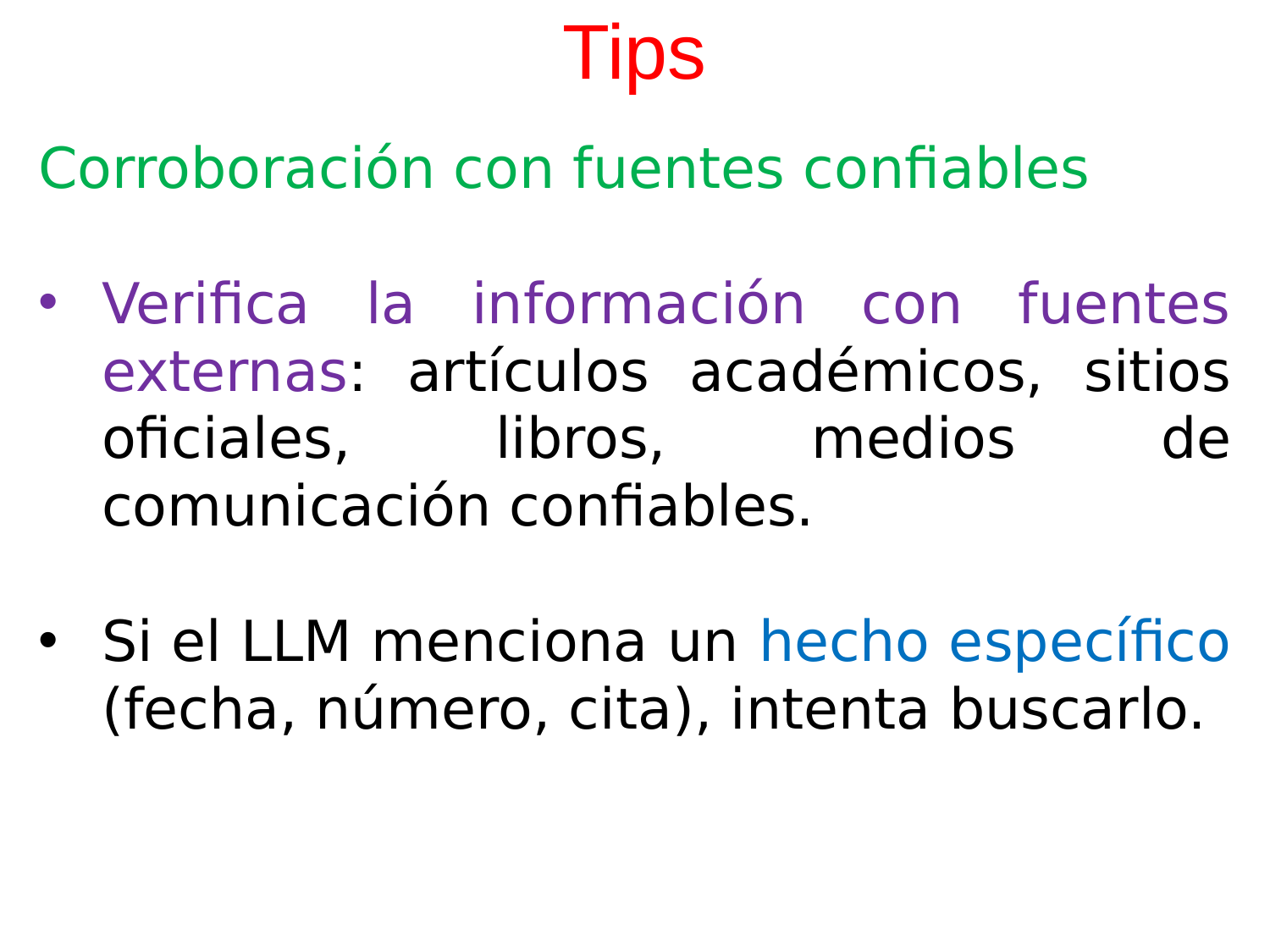

# Tips
Corroboración con fuentes confiables

Verifica la información con fuentes externas: artículos académicos, sitios oficiales, libros, medios de comunicación confiables.

Si el LLM menciona un hecho específico (fecha, número, cita), intenta buscarlo.